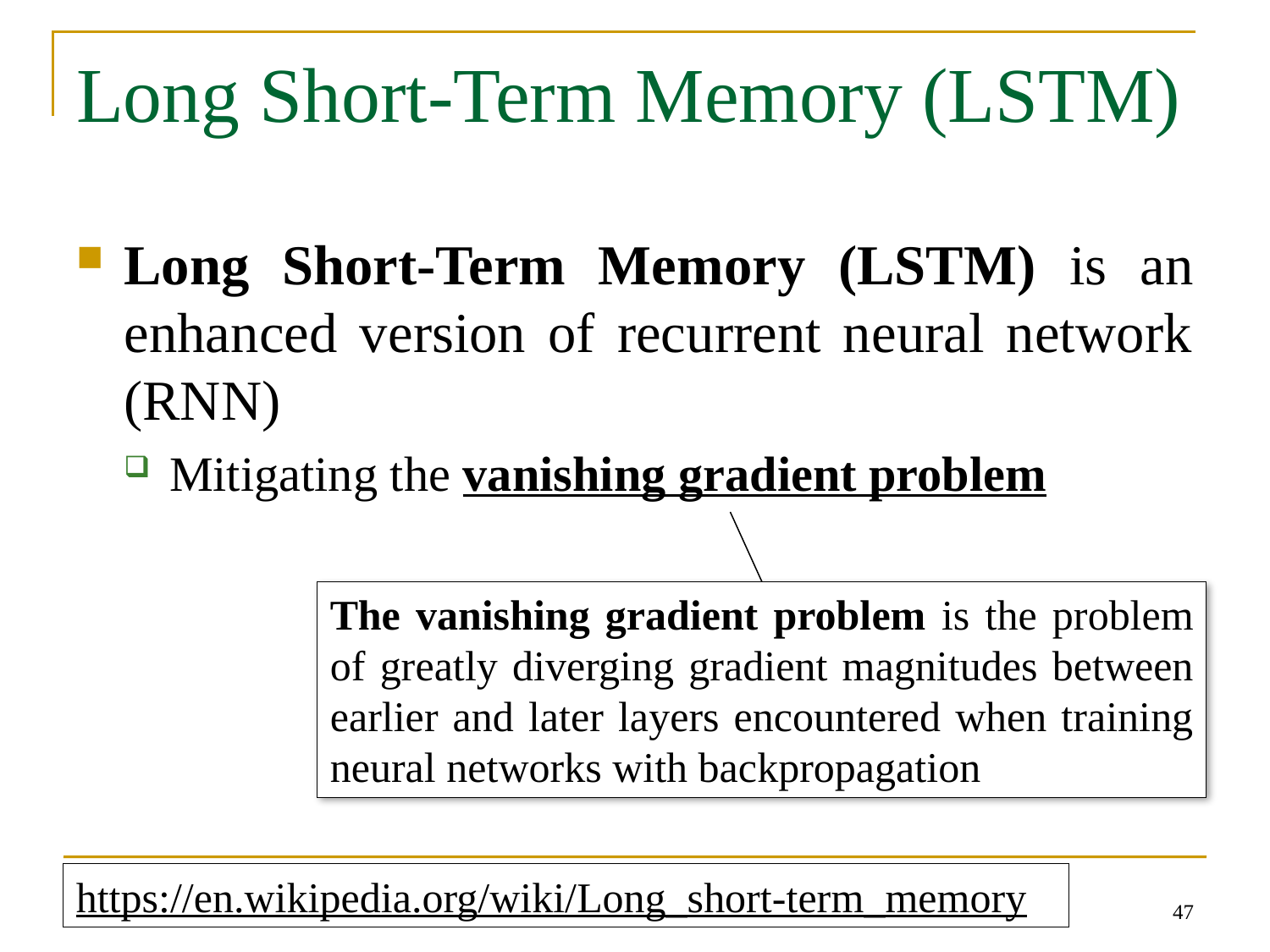

# Long Short-Term Memory (LSTM)
Long Short-Term Memory (LSTM) is an enhanced version of recurrent neural network (RNN)
Mitigating the vanishing gradient problem
The vanishing gradient problem is the problem of greatly diverging gradient magnitudes between earlier and later layers encountered when training neural networks with backpropagation
https://en.wikipedia.org/wiki/Long_short-term_memory
47